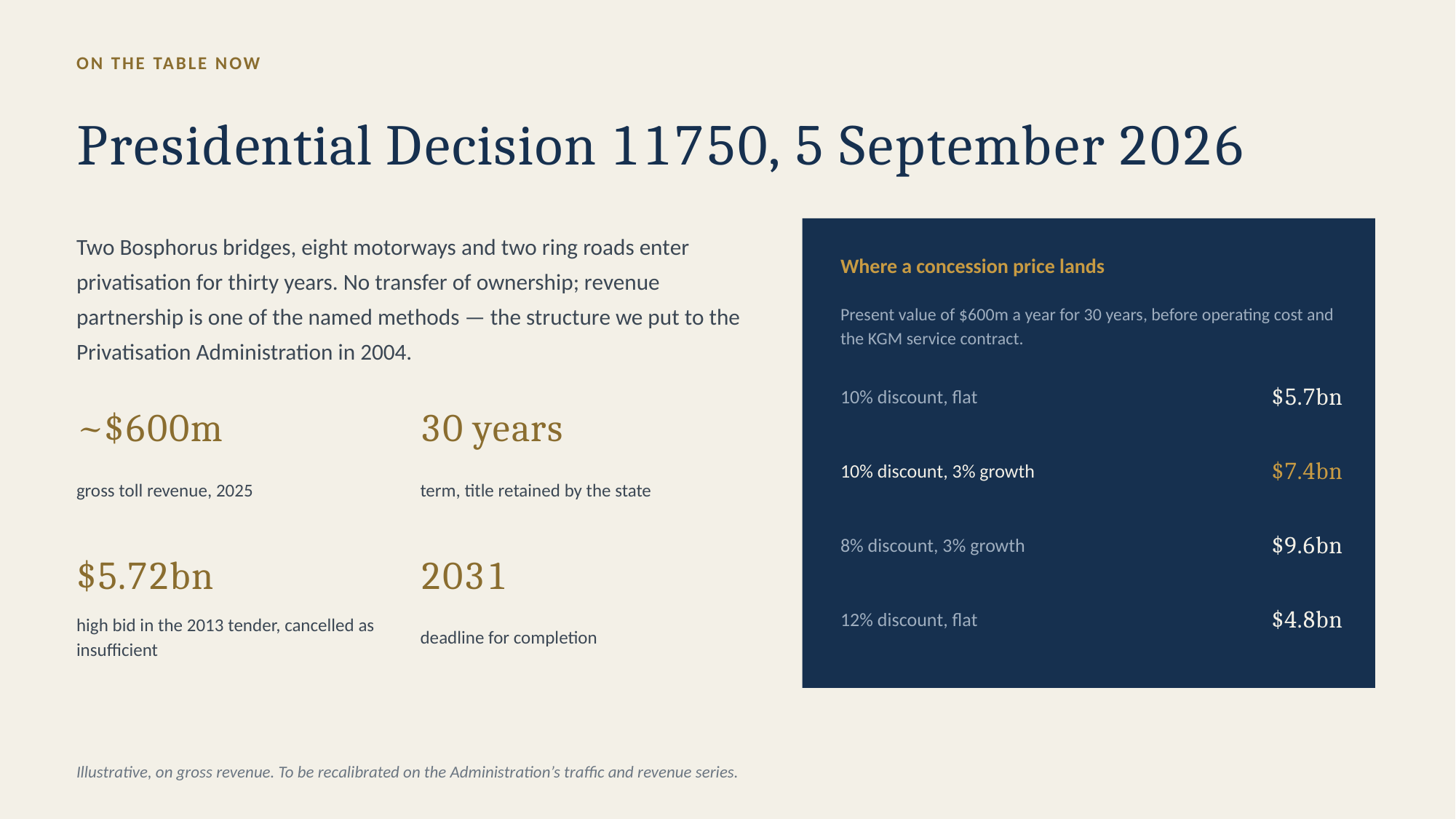

ON THE TABLE NOW
Presidential Decision 11750, 5 September 2026
Two Bosphorus bridges, eight motorways and two ring roads enter privatisation for thirty years. No transfer of ownership; revenue partnership is one of the named methods — the structure we put to the Privatisation Administration in 2004.

Where a concession price lands
Present value of $600m a year for 30 years, before operating cost and the KGM service contract.
$5.7bn
10% discount, flat
~$600m
30 years
$7.4bn
10% discount, 3% growth
gross toll revenue, 2025
term, title retained by the state
$9.6bn
8% discount, 3% growth
$5.72bn
2031
$4.8bn
12% discount, flat
high bid in the 2013 tender, cancelled as insufficient
deadline for completion
Illustrative, on gross revenue. To be recalibrated on the Administration’s traffic and revenue series.